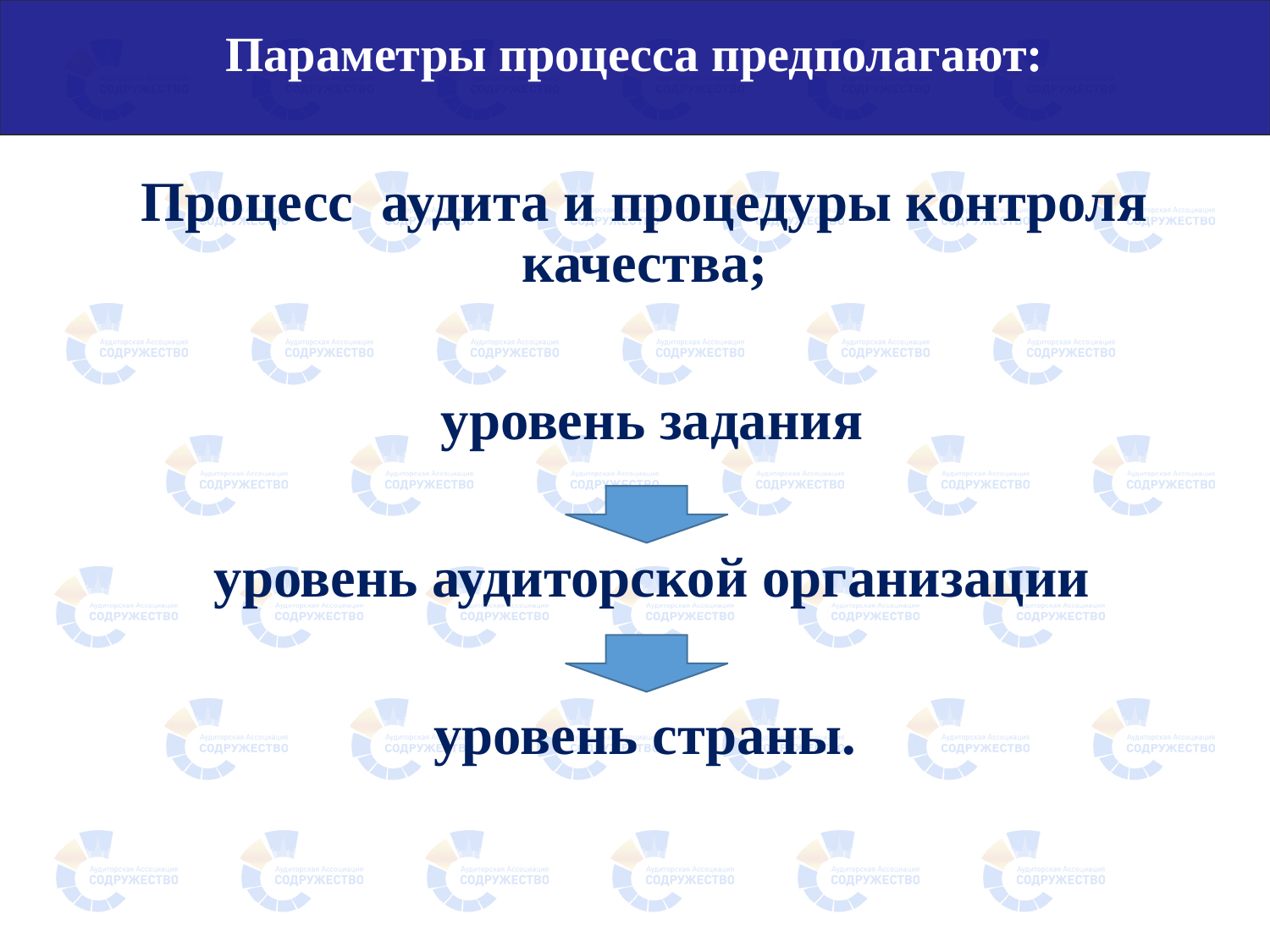

# Параметры процесса предполагают:
Процесс  аудита и процедуры контроля качества;

 уровень задания

 уровень аудиторской организации

уровень страны.